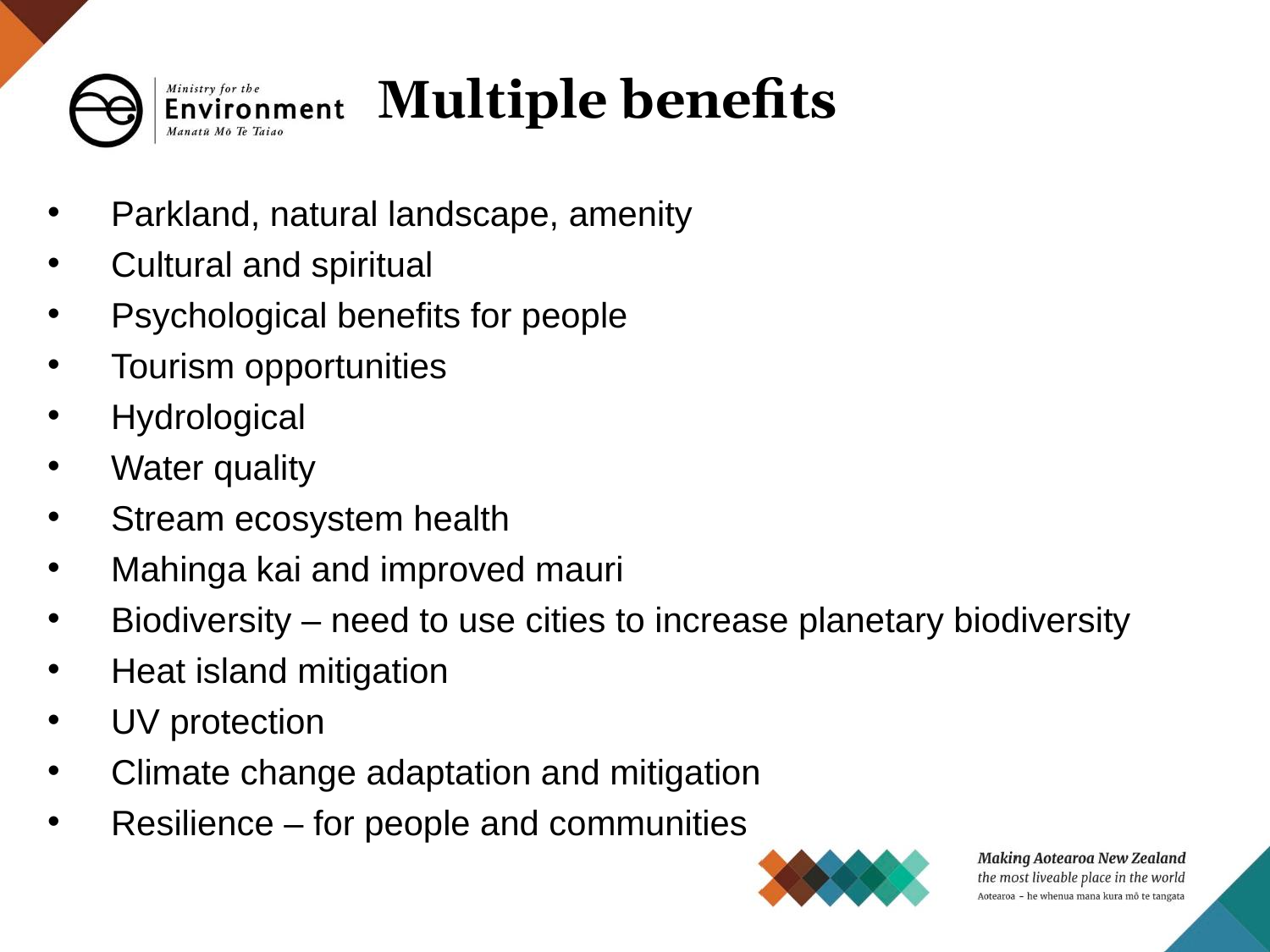

Multiple benefits
Presentation title here
Parkland, natural landscape, amenity
Cultural and spiritual
Psychological benefits for people
Tourism opportunities
Hydrological
Water quality
Stream ecosystem health
Mahinga kai and improved mauri
Biodiversity – need to use cities to increase planetary biodiversity
Heat island mitigation
UV protection
Climate change adaptation and mitigation
Resilience – for people and communities